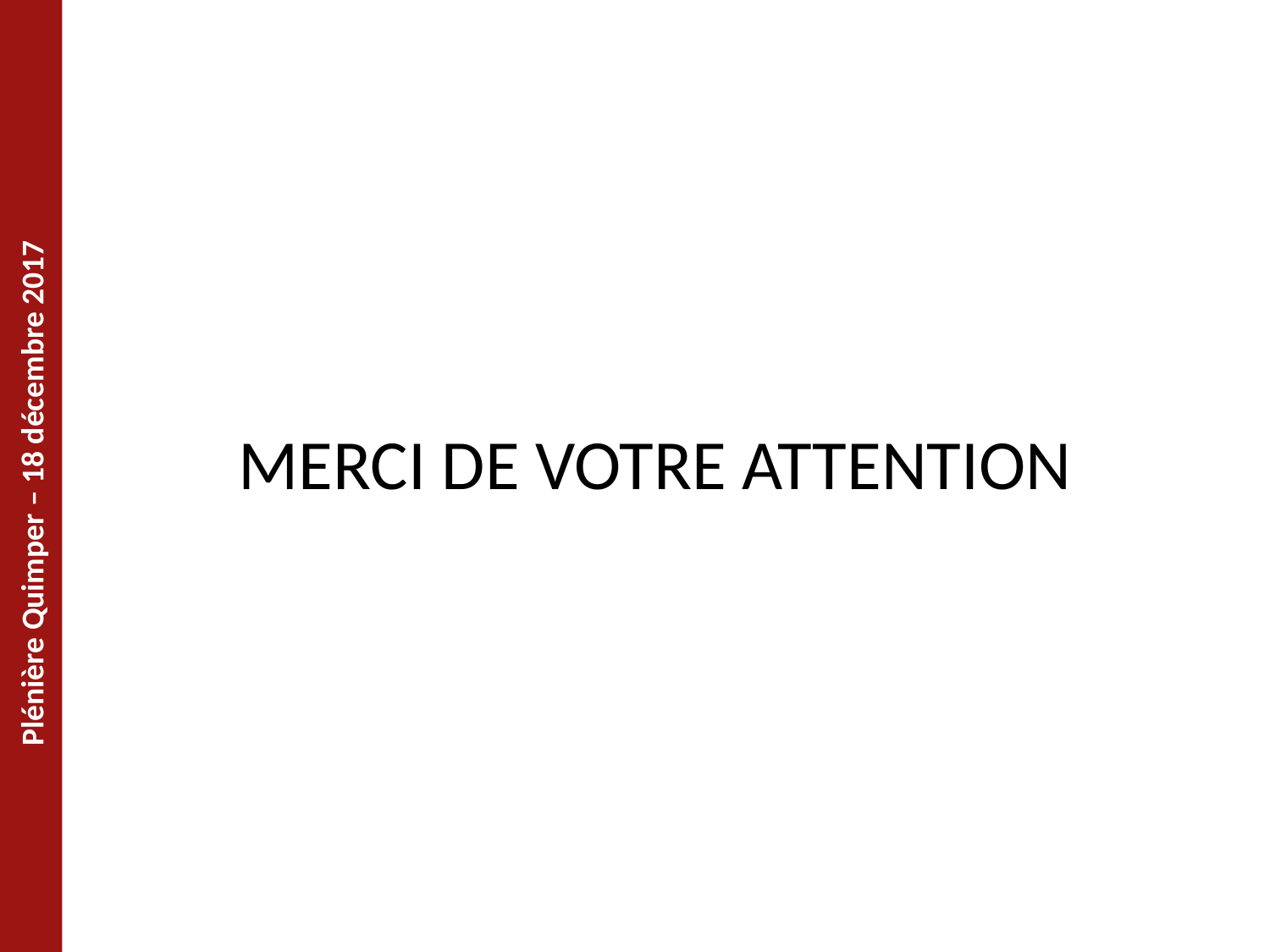

MERCI DE VOTRE ATTENTION

Plénière Quimper – 18 décembre 2017